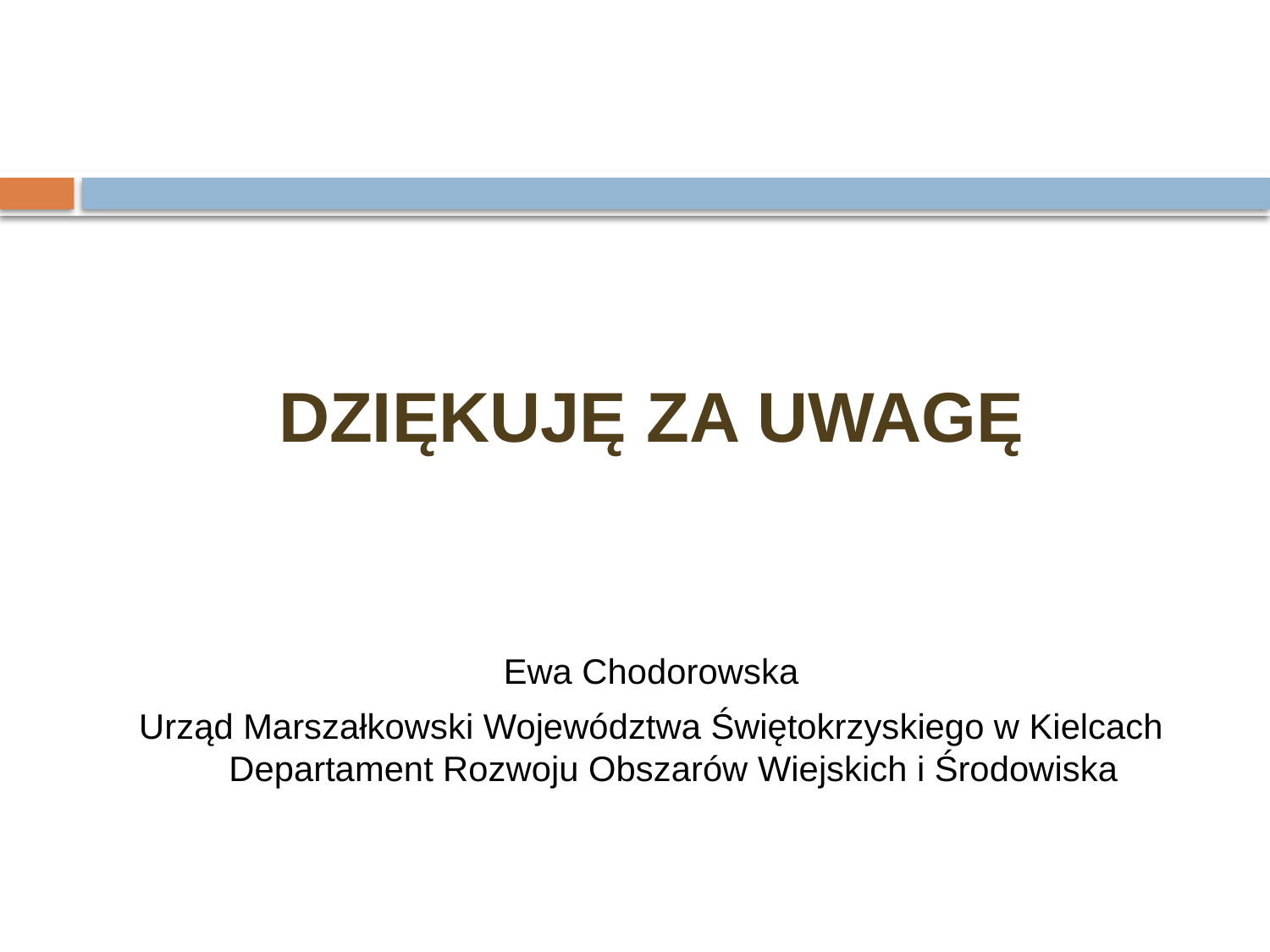

DZIĘKUJĘ ZA UWAGĘ

Ewa Chodorowska
Urząd Marszałkowski Województwa Świętokrzyskiego w Kielcach Departament Rozwoju Obszarów Wiejskich i Środowiska